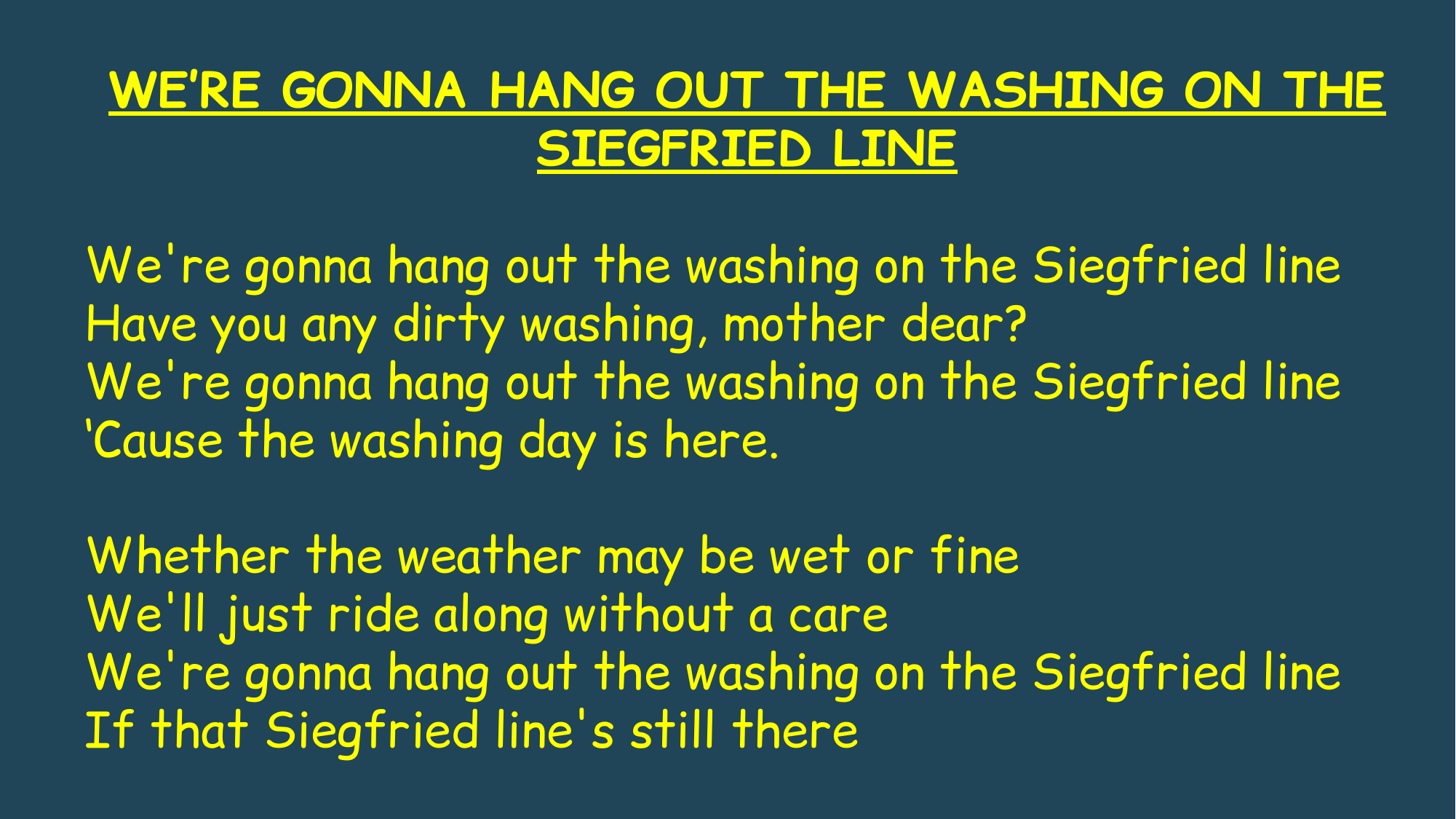

WE’RE GONNA HANG OUT THE WASHING ON THE SIEGFRIED LINE

We're gonna hang out the washing on the Siegfried line
Have you any dirty washing, mother dear?
We're gonna hang out the washing on the Siegfried line
‘Cause the washing day is here.

Whether the weather may be wet or fine
We'll just ride along without a care
We're gonna hang out the washing on the Siegfried line
If that Siegfried line's still there